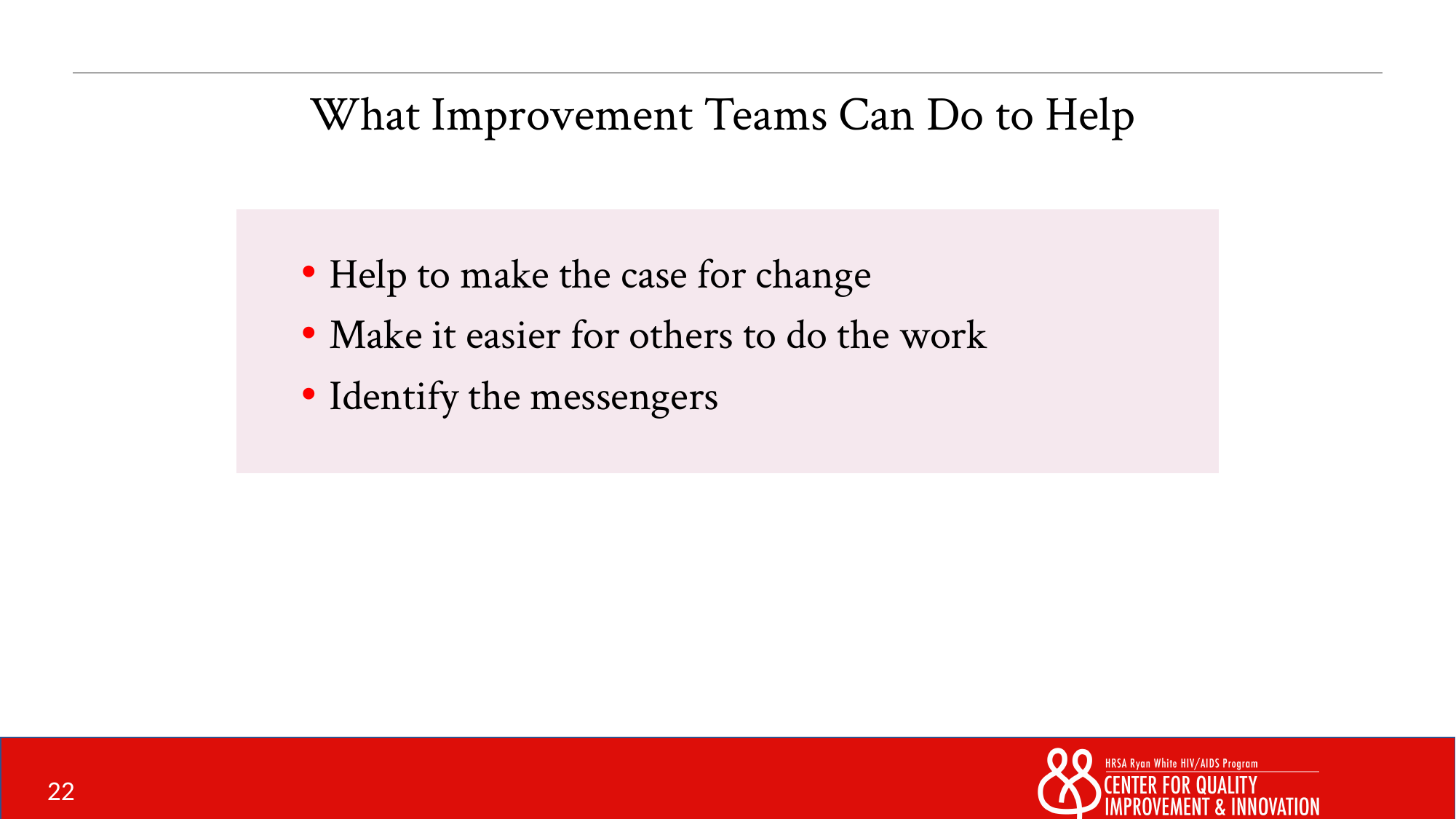

# What Improvement Teams Can Do to Help

Help to make the case for change
Make it easier for others to do the work
Identify the messengers

22